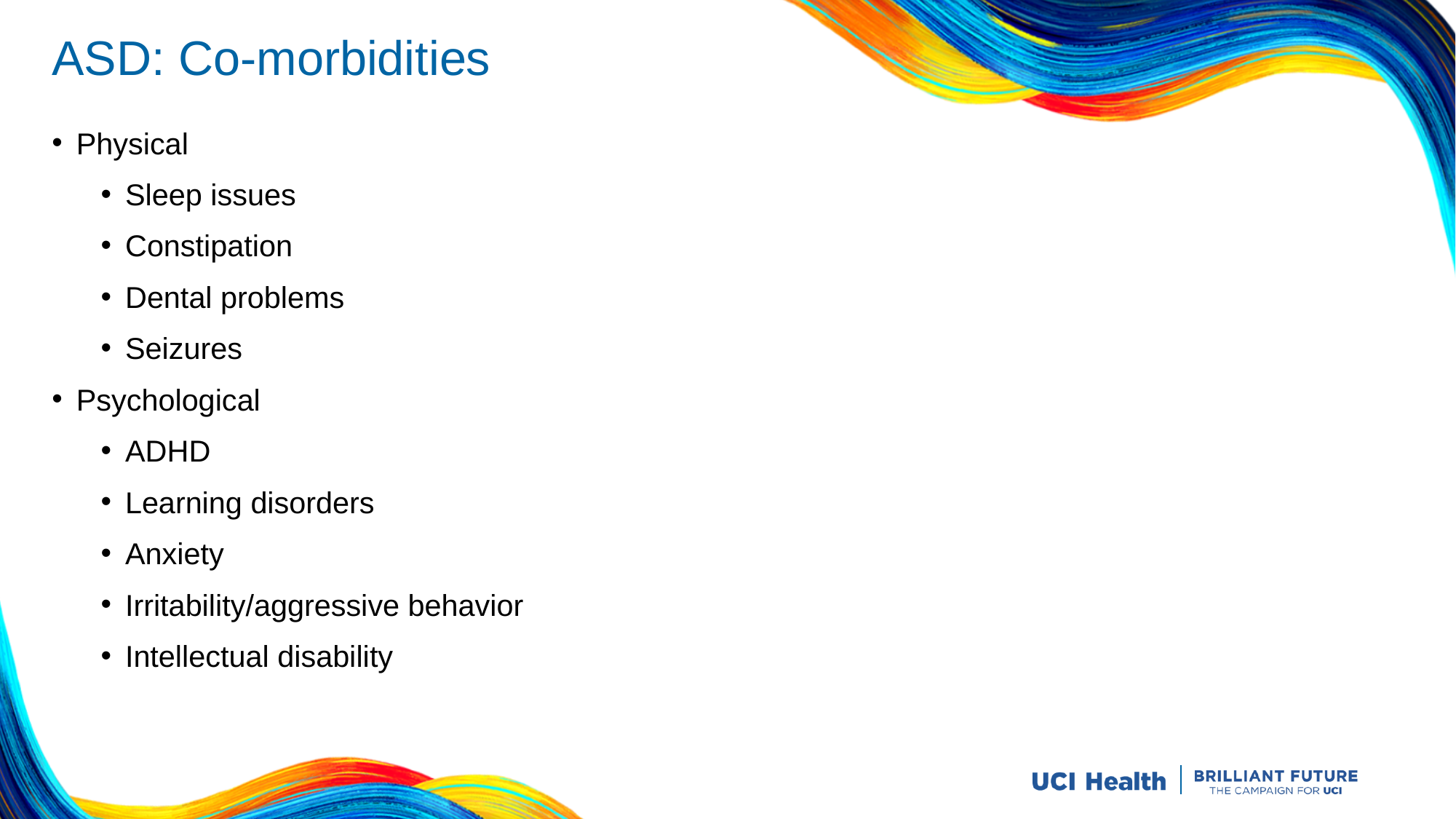

# ASD: Co-morbidities
Physical
Sleep issues
Constipation
Dental problems
Seizures
Psychological
ADHD
Learning disorders
Anxiety
Irritability/aggressive behavior
Intellectual disability